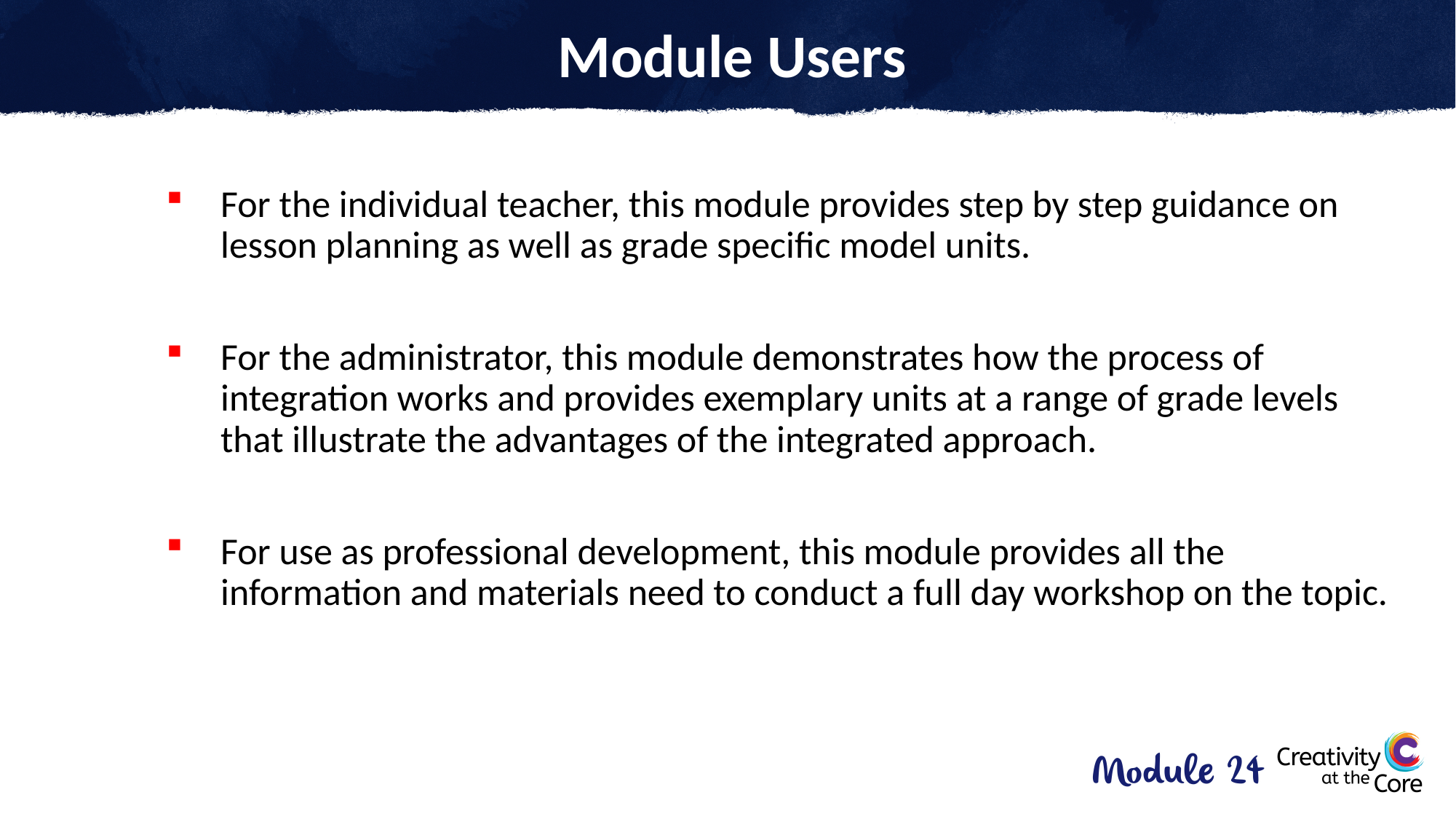

# Module Users
For the individual teacher, this module provides step by step guidance on lesson planning as well as grade specific model units.

For the administrator, this module demonstrates how the process of integration works and provides exemplary units at a range of grade levels that illustrate the advantages of the integrated approach.

For use as professional development, this module provides all the information and materials need to conduct a full day workshop on the topic.